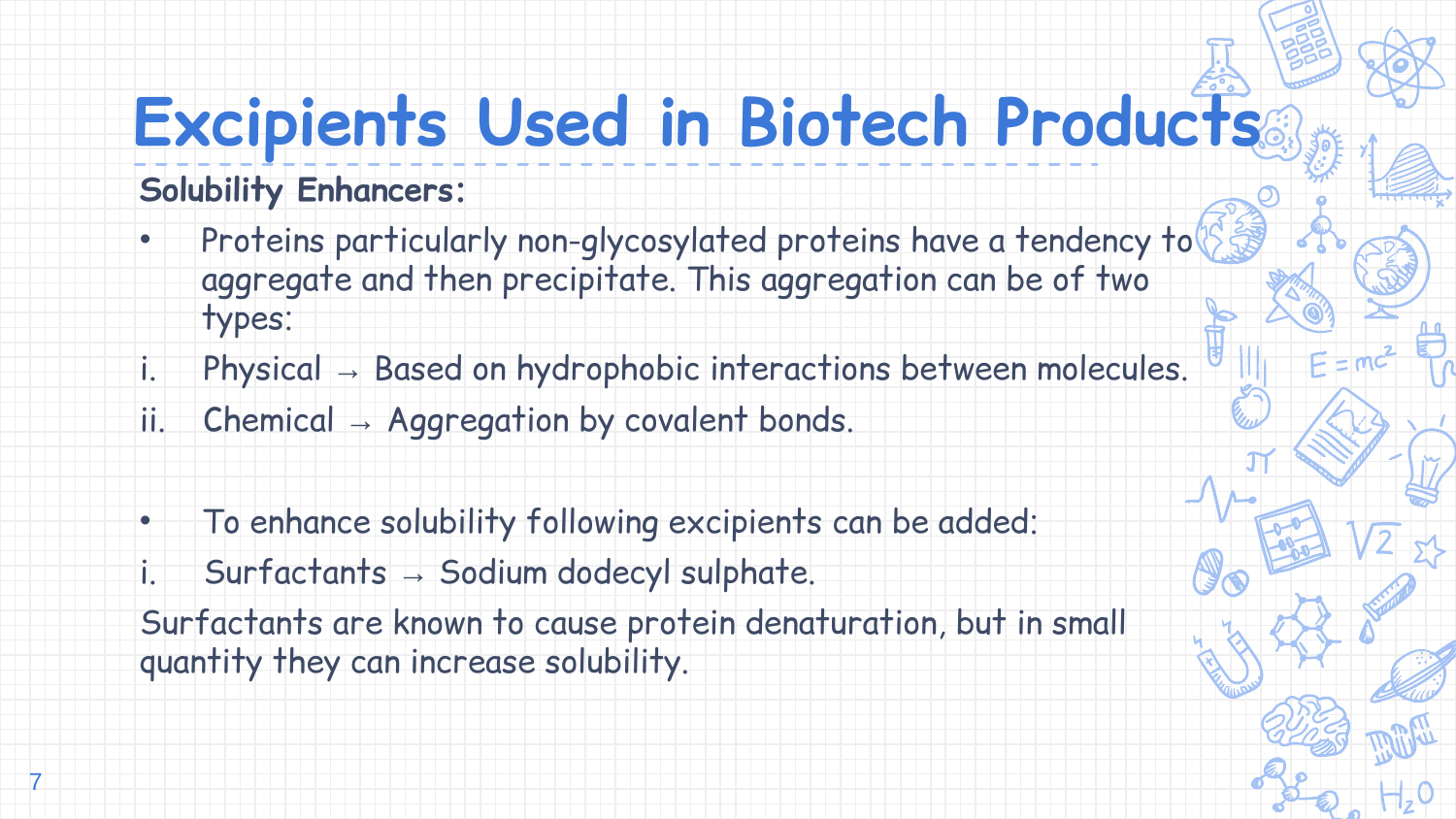

# Excipients Used in Biotech Products
Solubility Enhancers:
Proteins particularly non-glycosylated proteins have a tendency to aggregate and then precipitate. This aggregation can be of two types:
Physical → Based on hydrophobic interactions between molecules.
Chemical → Aggregation by covalent bonds.

To enhance solubility following excipients can be added:
Surfactants → Sodium dodecyl sulphate.
Surfactants are known to cause protein denaturation, but in small quantity they can increase solubility.

7